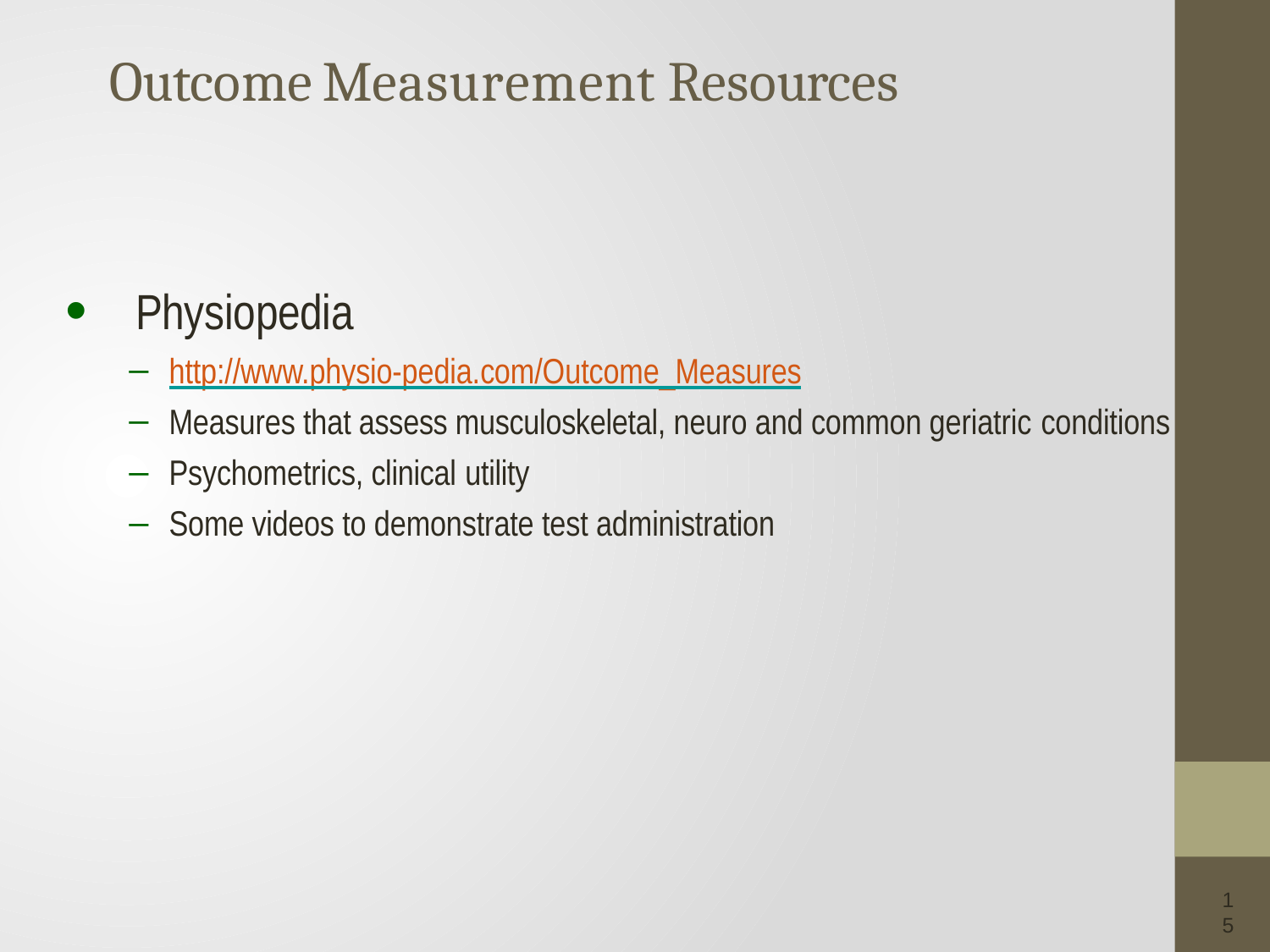

# Outcome Measurement Resources

Physiopedia
http://www.physio-pedia.com/Outcome_Measures
Measures that assess musculoskeletal, neuro and common geriatric conditions
Psychometrics, clinical utility
Some videos to demonstrate test administration
15